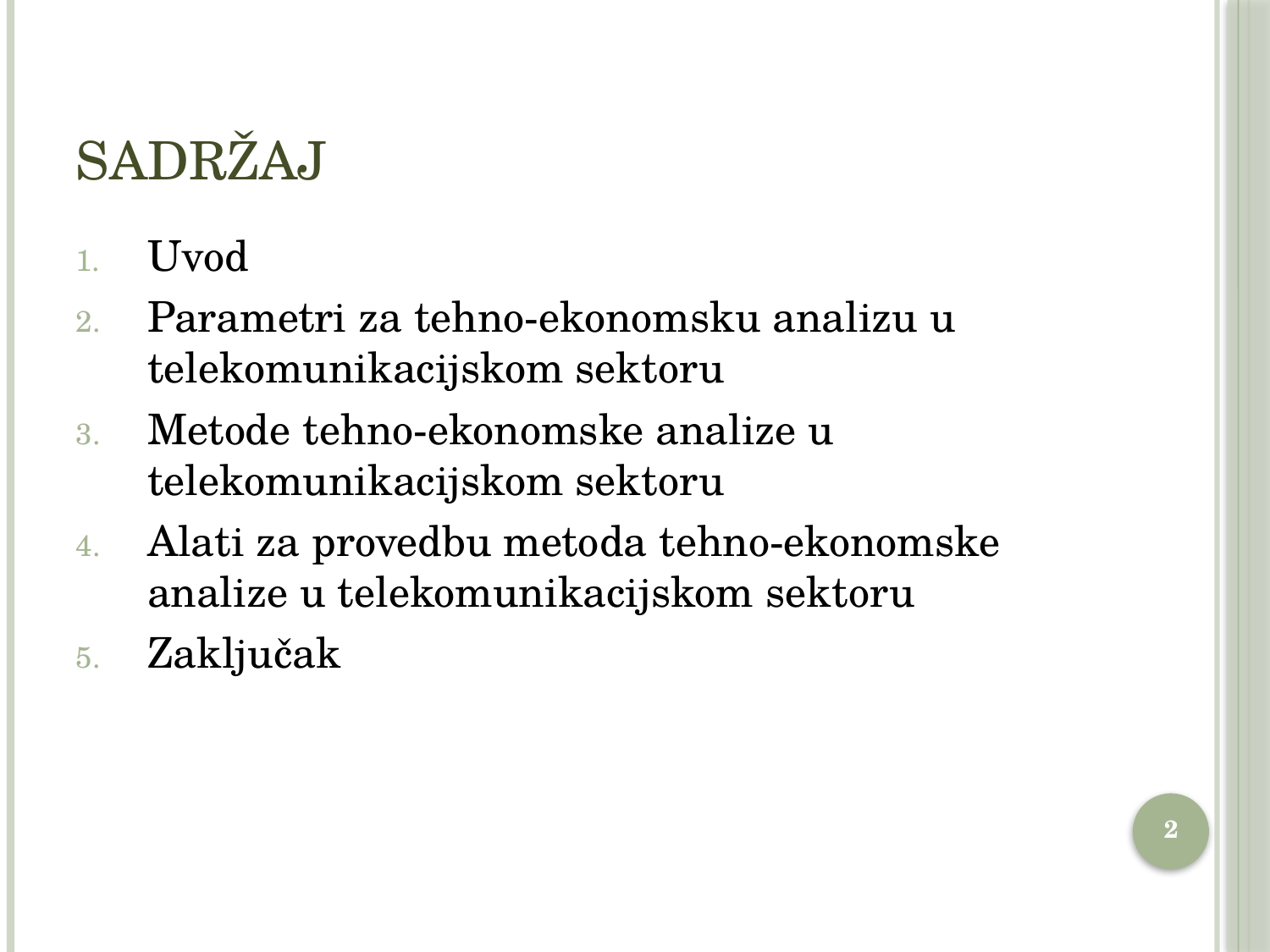

# Sadržaj
Uvod
Parametri za tehno-ekonomsku analizu u telekomunikacijskom sektoru
Metode tehno-ekonomske analize u telekomunikacijskom sektoru
Alati za provedbu metoda tehno-ekonomske analize u telekomunikacijskom sektoru
Zaključak
2